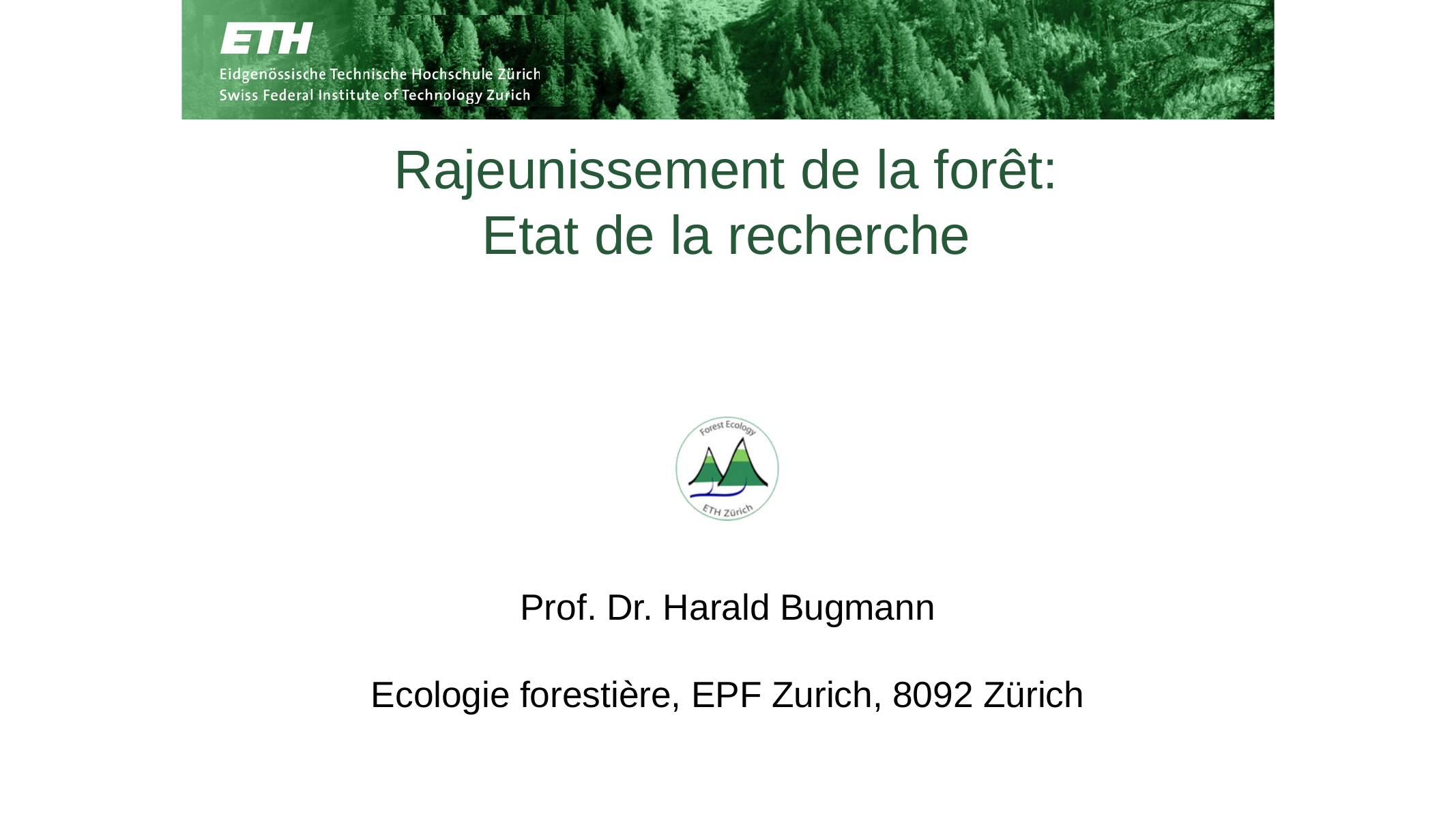

Rajeunissement de la forêt:
Etat de la recherche

Prof. Dr. Harald Bugmann

Ecologie forestière, EPF Zurich, 8092 Zürich